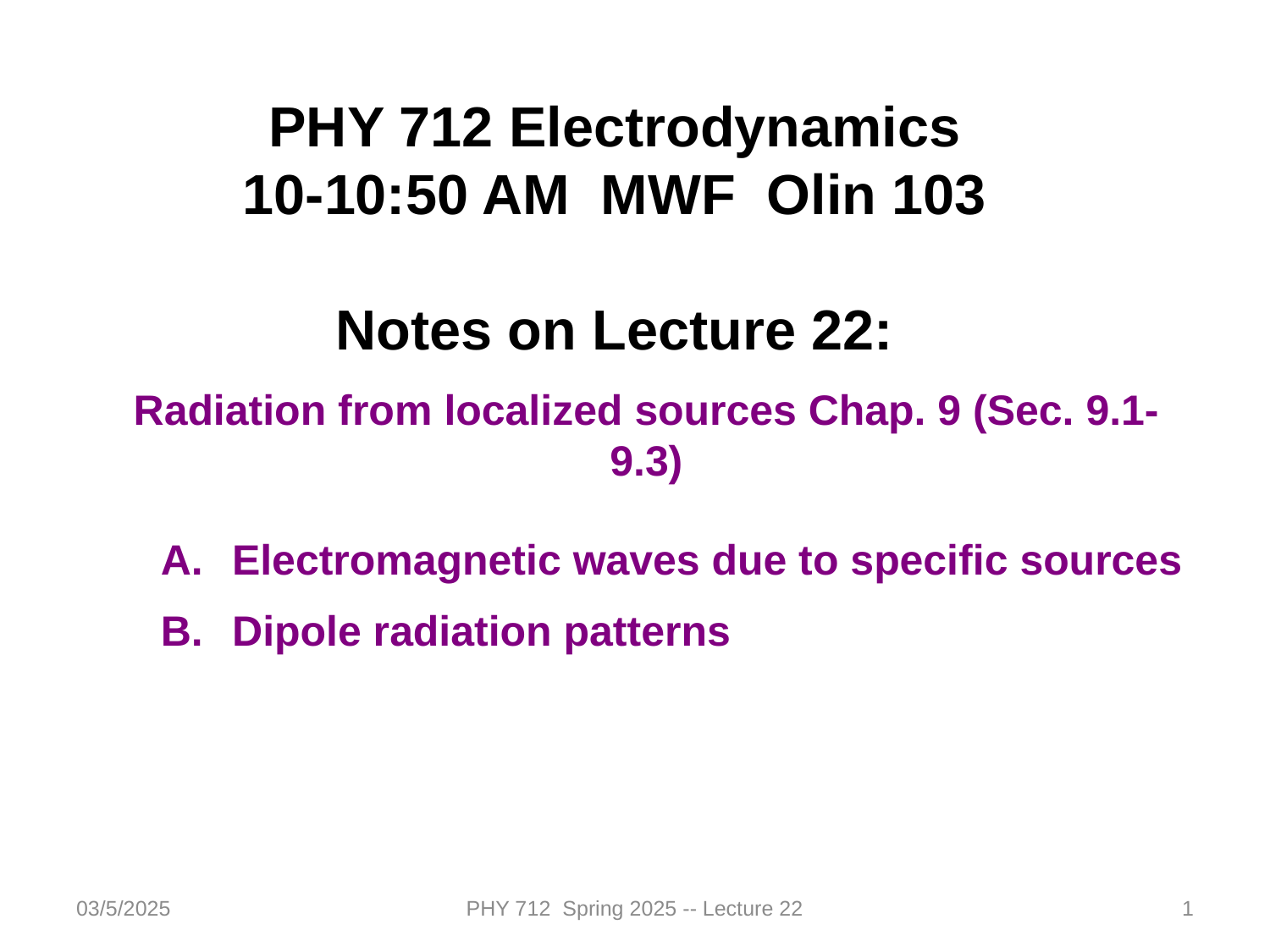

PHY 712 Electrodynamics
10-10:50 AM  MWF  Olin 103

Notes on Lecture 22:
Radiation from localized sources Chap. 9 (Sec. 9.1-9.3)

Electromagnetic waves due to specific sources
Dipole radiation patterns
03/5/2025
PHY 712  Spring 2025 -- Lecture 22
1